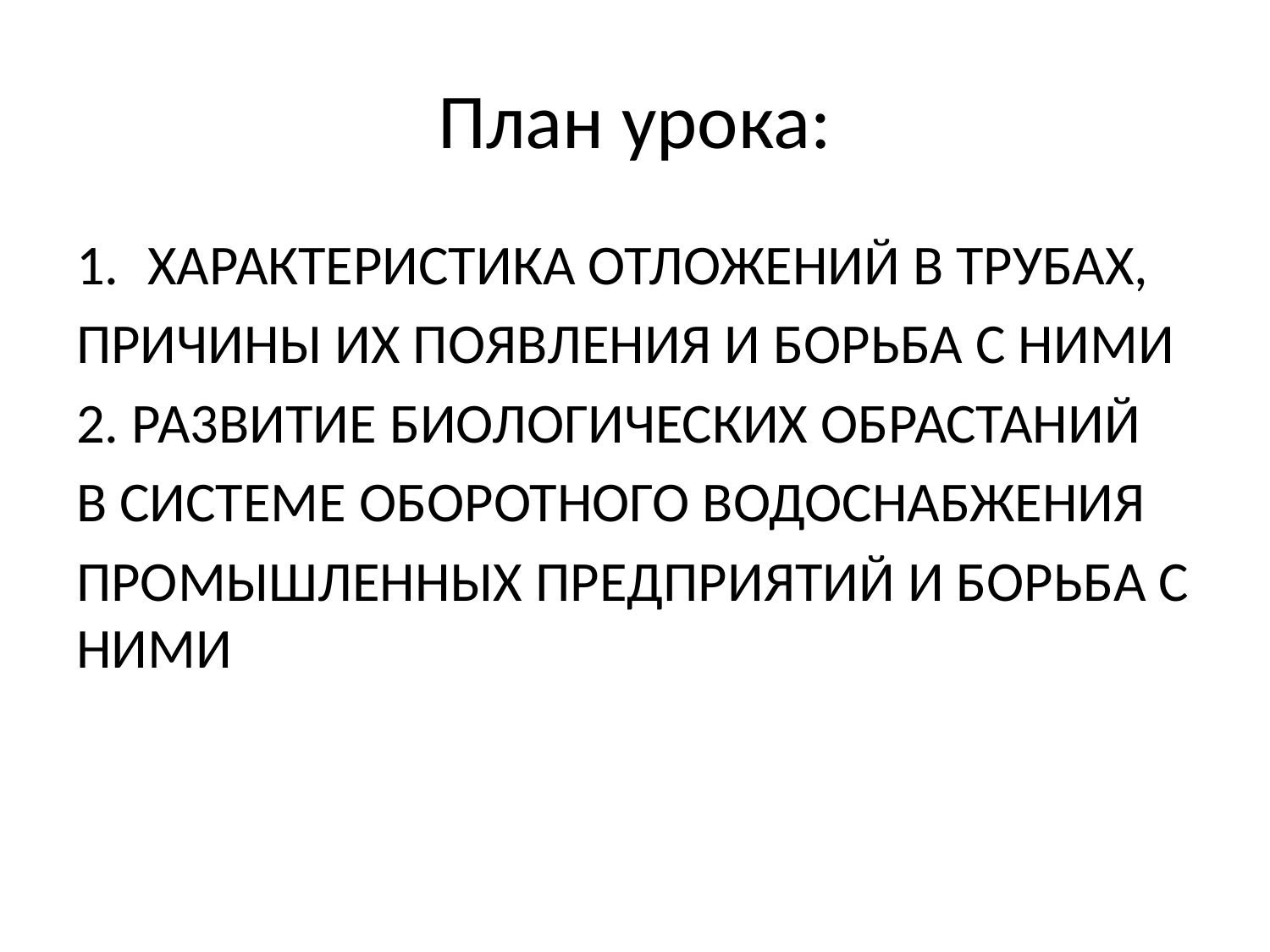

# План урока:
ХАРАКТЕРИСТИКА ОТЛОЖЕНИЙ В ТРУБАХ,
ПРИЧИНЫ ИХ ПОЯВЛЕНИЯ И БОРЬБА С НИМИ
2. РА3ВИТИЕ БИОЛОГИЧЕСКИХ ОБРАСТАНИЙ
В СИСТЕМЕ ОБОРОТНОГО ВОДОСНАБЖЕНИЯ
ПРОМЫШЛЕННЫХ ПРЕДПРИЯТИЙ И БОРЬБА С НИМИ